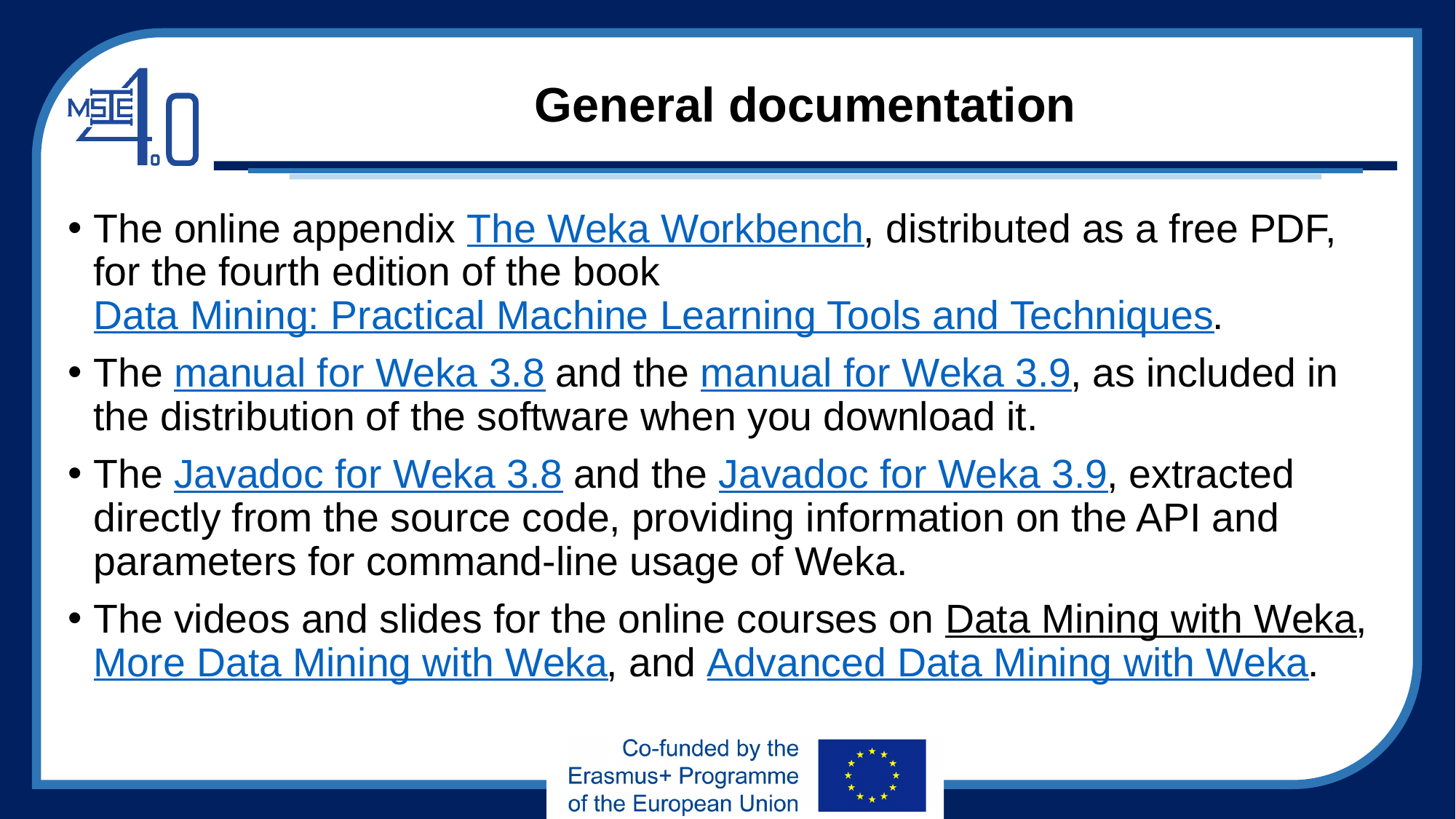

# General documentation
The online appendix The Weka Workbench, distributed as a free PDF, for the fourth edition of the book Data Mining: Practical Machine Learning Tools and Techniques.
The manual for Weka 3.8 and the manual for Weka 3.9, as included in the distribution of the software when you download it.
The Javadoc for Weka 3.8 and the Javadoc for Weka 3.9, extracted directly from the source code, providing information on the API and parameters for command-line usage of Weka.
The videos and slides for the online courses on Data Mining with Weka, More Data Mining with Weka, and Advanced Data Mining with Weka.